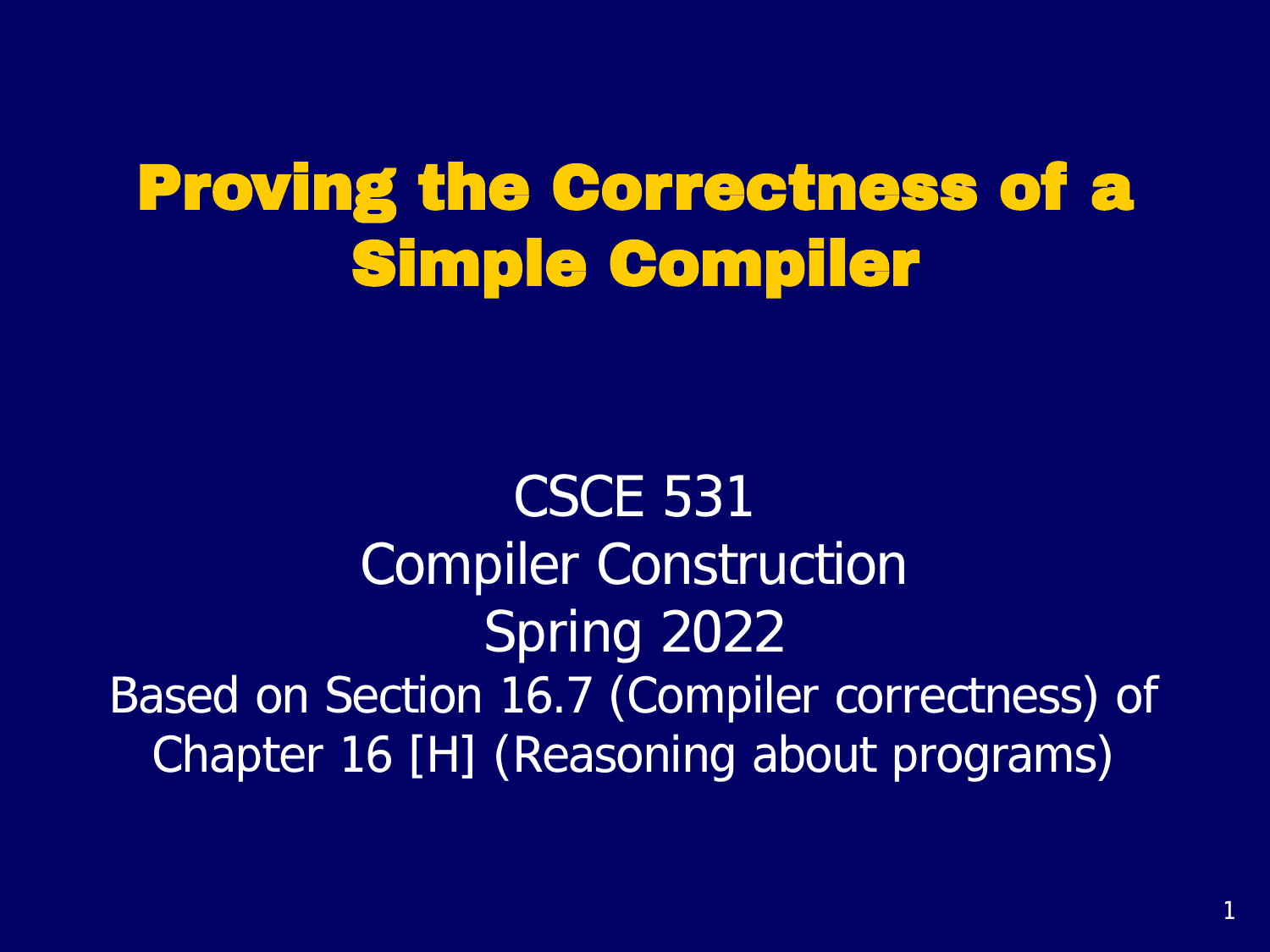

Proving the Correctness of a Simple Compiler

CSCE 531
Compiler Construction
Spring 2022
Based on Section 16.7 (Compiler correctness) of Chapter 16 [H] (Reasoning about programs)
1